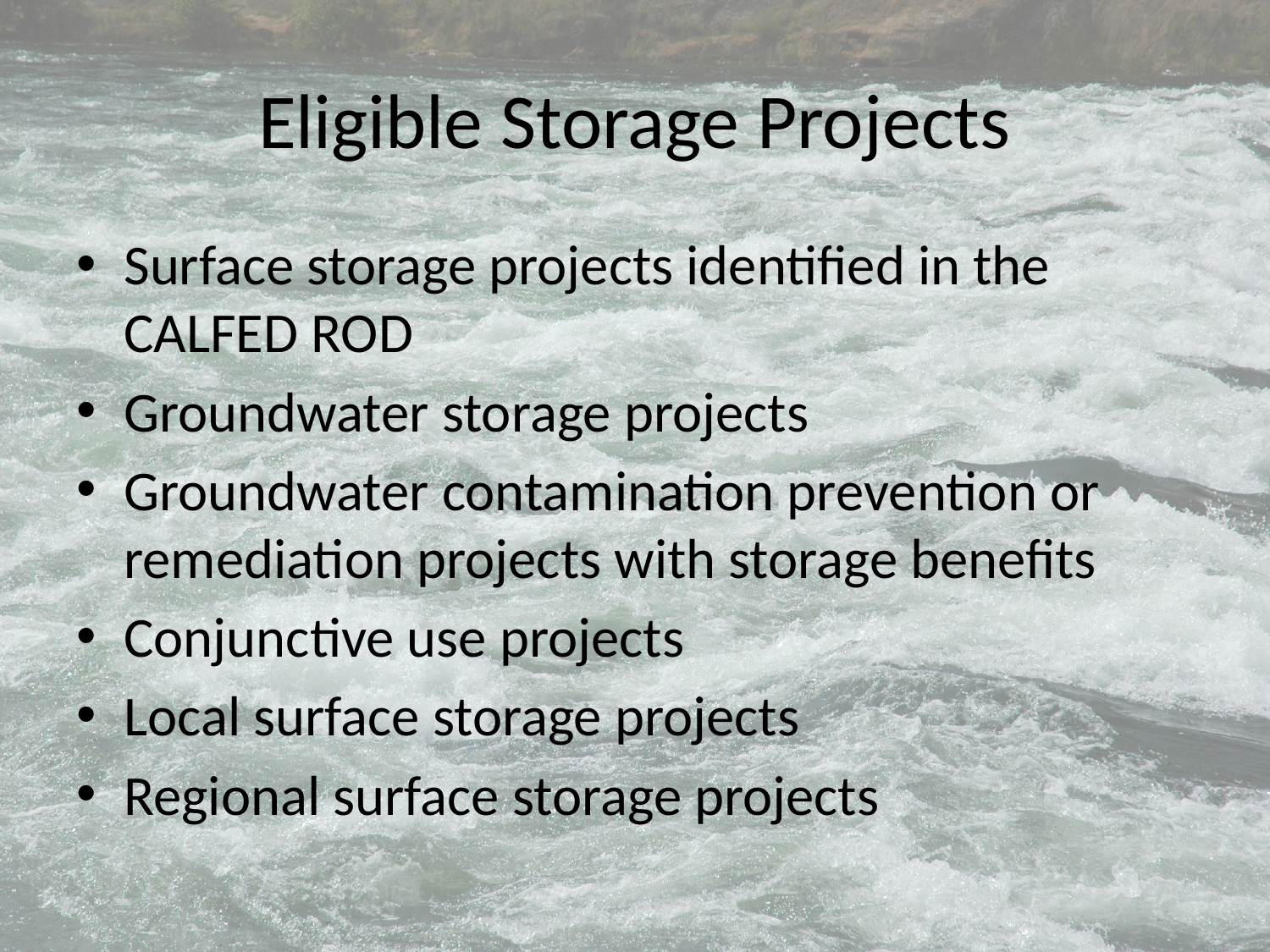

# Eligible Storage Projects
Surface storage projects identified in the CALFED ROD
Groundwater storage projects
Groundwater contamination prevention or remediation projects with storage benefits
Conjunctive use projects
Local surface storage projects
Regional surface storage projects